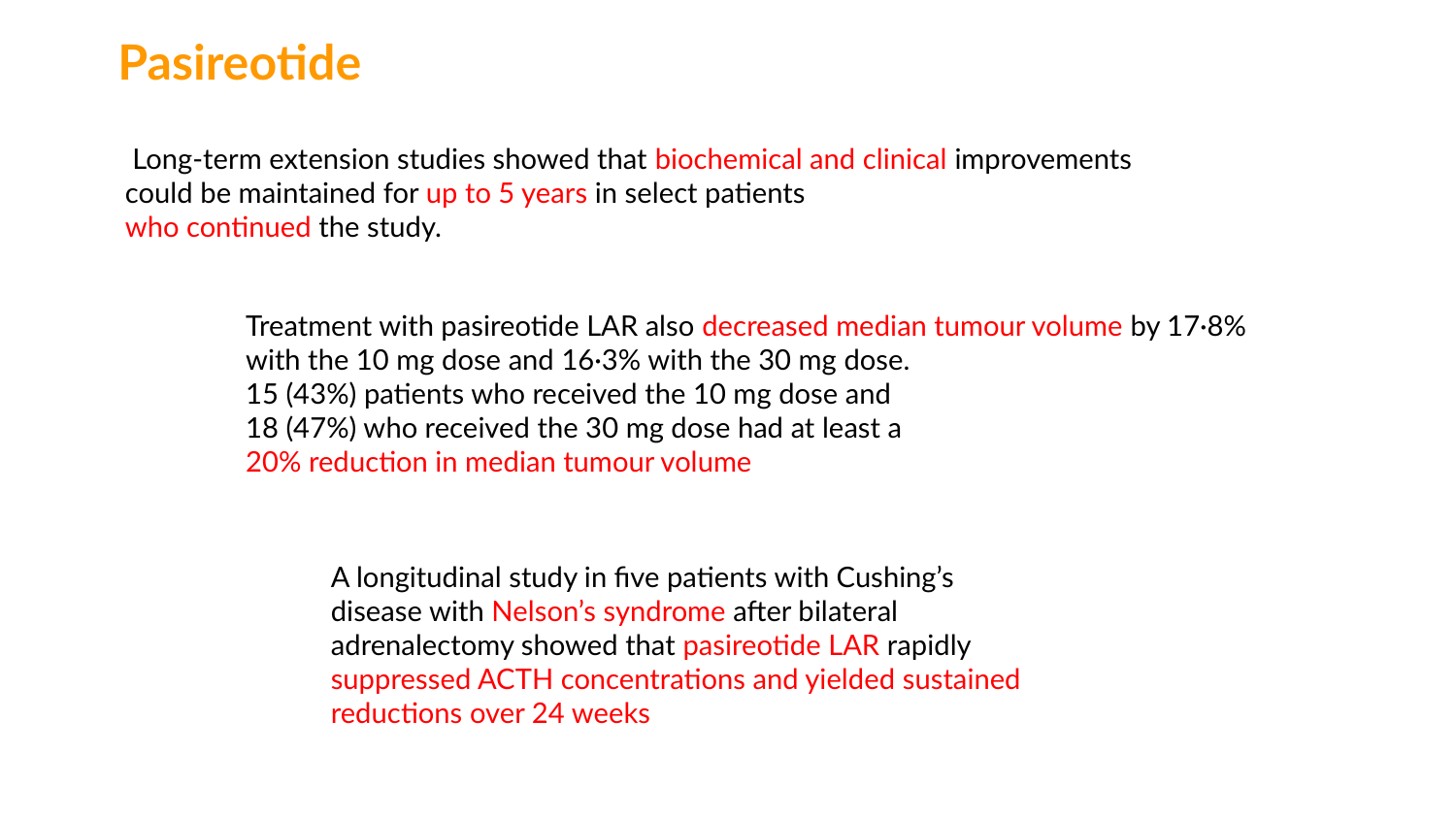

Pasireotide
 Long-term extension studies showed that biochemical and clinical improvements
could be maintained for up to 5 years in select patients
who continued the study.
Treatment with pasireotide LAR also decreased median tumour volume by 17·8%
with the 10 mg dose and 16·3% with the 30 mg dose.
15 (43%) patients who received the 10 mg dose and
18 (47%) who received the 30 mg dose had at least a
20% reduction in median tumour volume
A longitudinal study in five patients with Cushing’s
disease with Nelson’s syndrome after bilateral
adrenalectomy showed that pasireotide LAR rapidly
suppressed ACTH concentrations and yielded sustained
reductions over 24 weeks